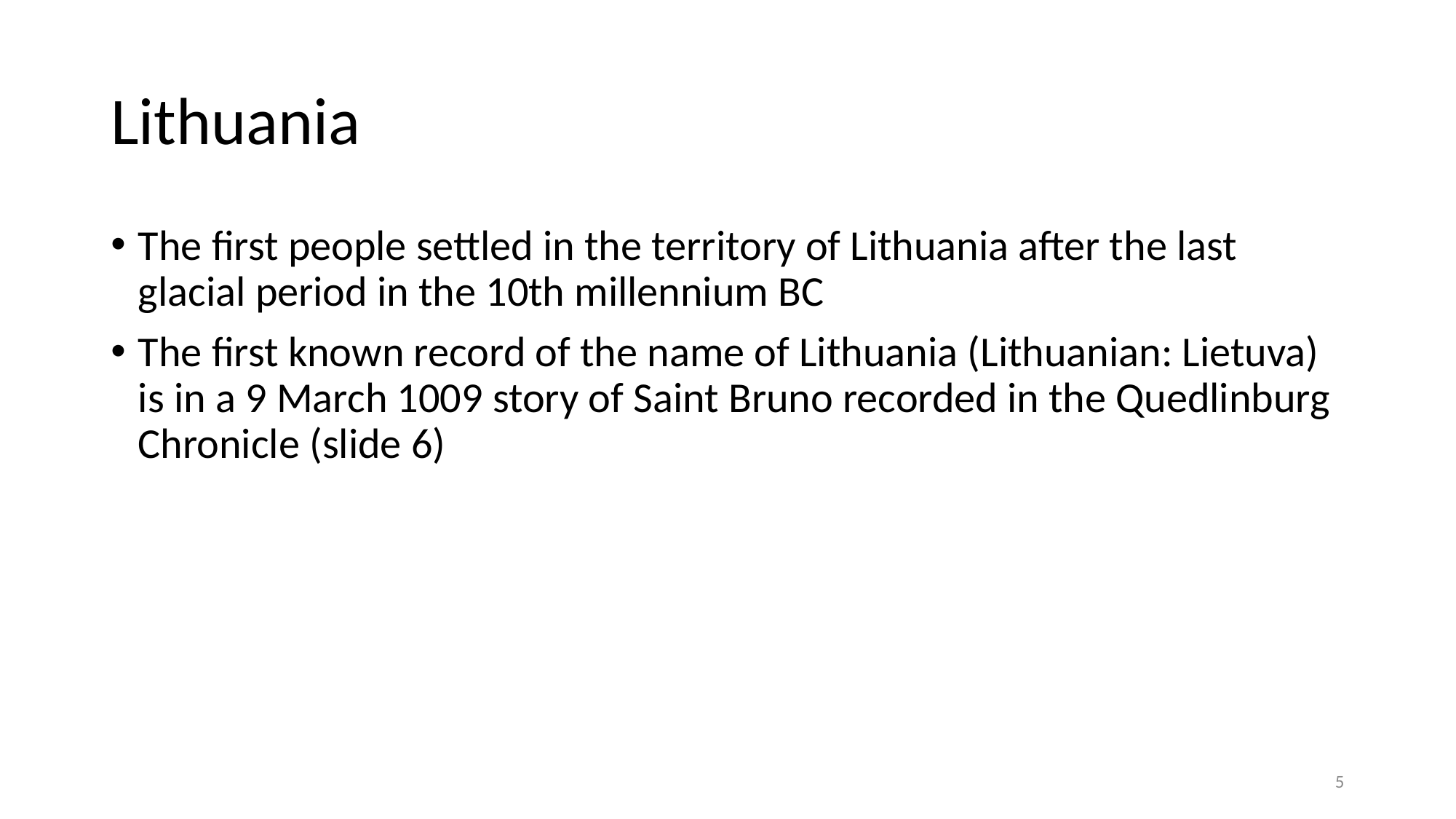

# Lithuania
The first people settled in the territory of Lithuania after the last glacial period in the 10th millennium BC
The first known record of the name of Lithuania (Lithuanian: Lietuva) is in a 9 March 1009 story of Saint Bruno recorded in the Quedlinburg Chronicle (slide 6)
5